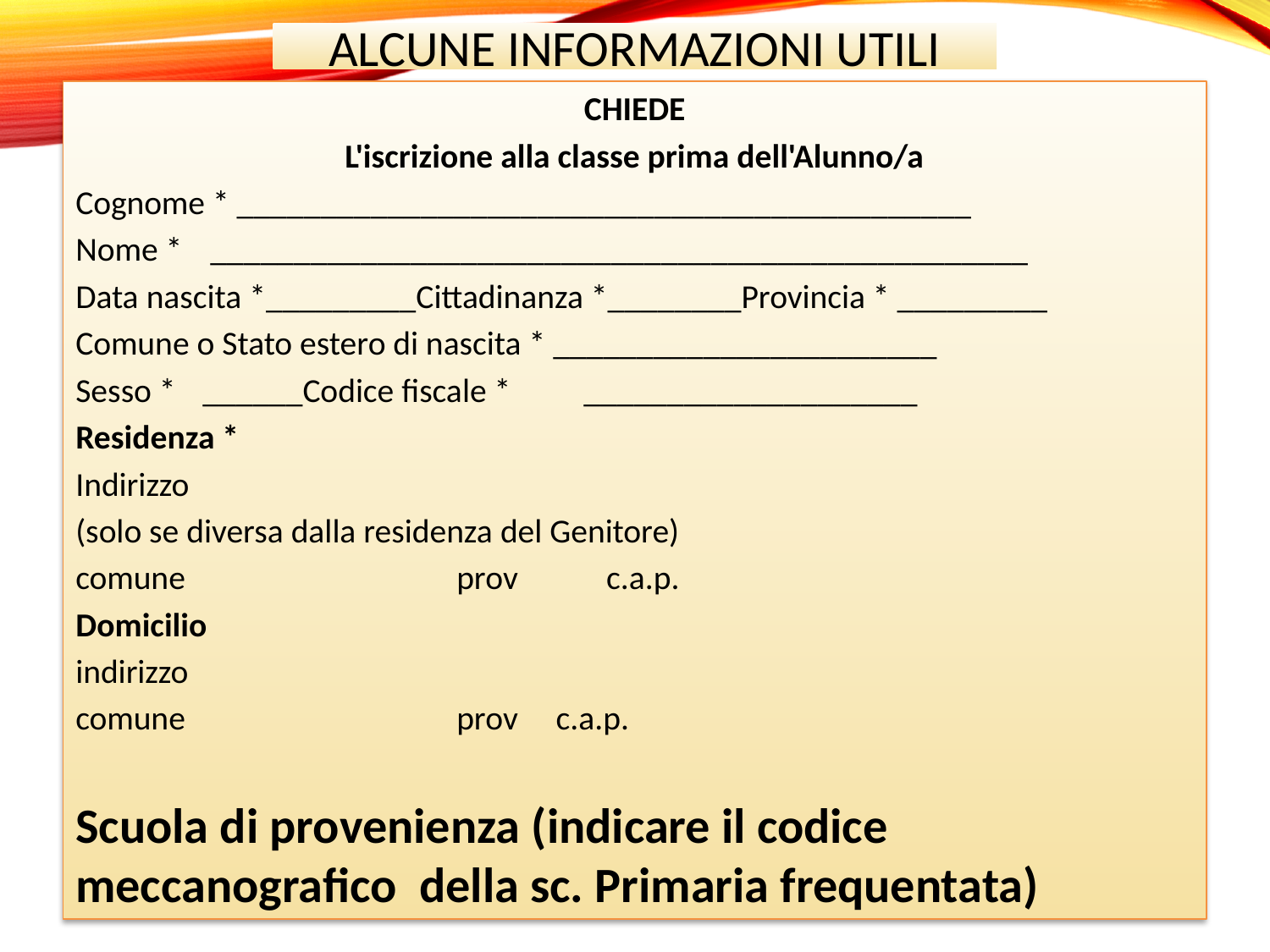

ALCUNE INFORMAZIONI UTILI
CHIEDE
L'iscrizione alla classe prima dell'Alunno/a
Cognome * ____________________________________________
Nome *	 _________________________________________________
Data nascita *_________Cittadinanza *________Provincia * _________
Comune o Stato estero di nascita * _______________________
Sesso *	______Codice fiscale *	____________________
Residenza *
Indirizzo
(solo se diversa dalla residenza del Genitore)
comune			prov	   c.a.p.
Domicilio
indirizzo
comune			prov     c.a.p.

Scuola di provenienza (indicare il codice meccanografico  della sc. Primaria frequentata)